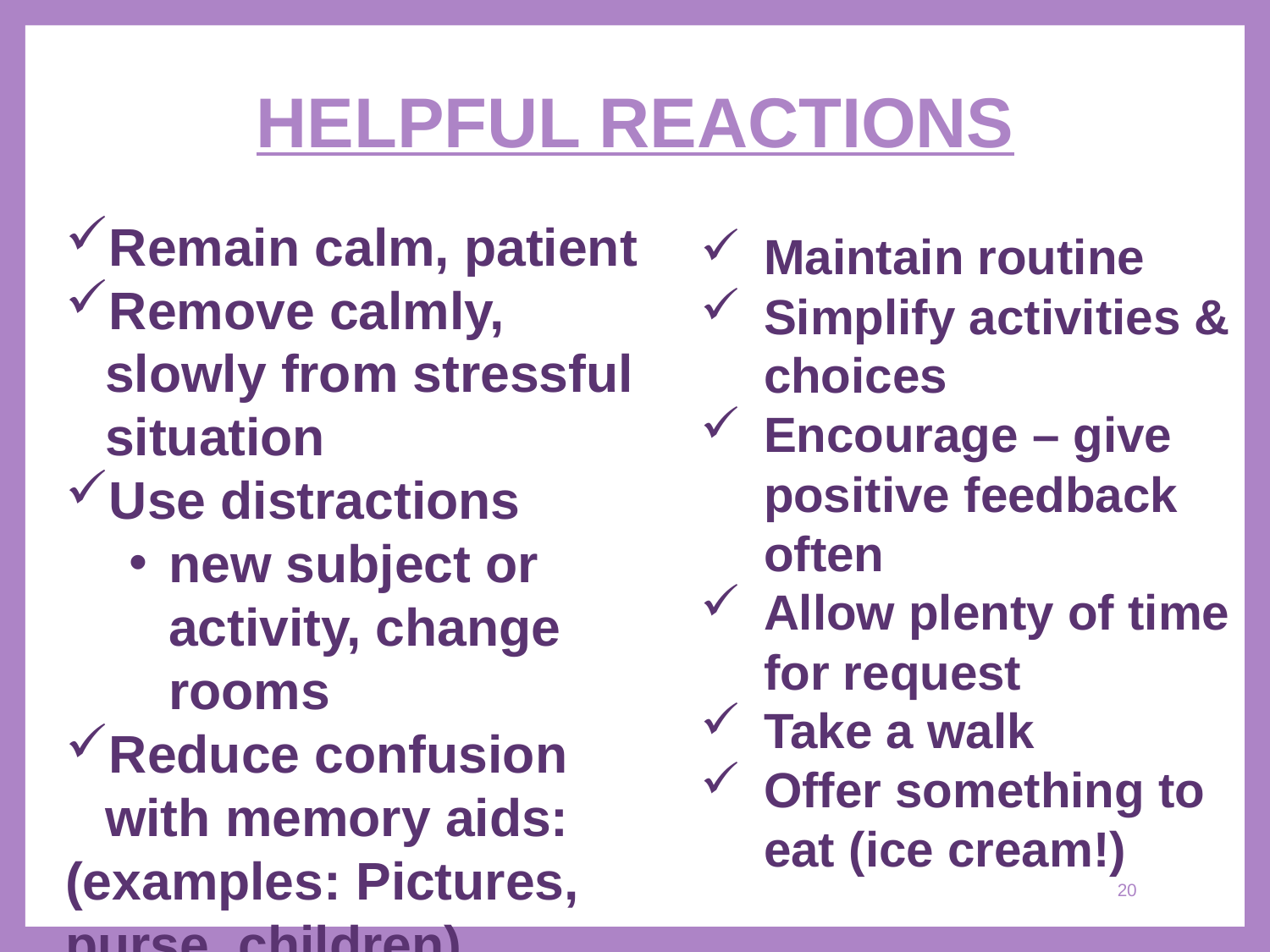

# HELPFUL REACTIONS
Remain calm, patient
Remove calmly, slowly from stressful situation
Use distractions
new subject or activity, change rooms
Reduce confusion with memory aids:
(examples: Pictures, purse, children)
Maintain routine
Simplify activities & choices
Encourage – give positive feedback often
Allow plenty of time for request
Take a walk
Offer something to eat (ice cream!)
20